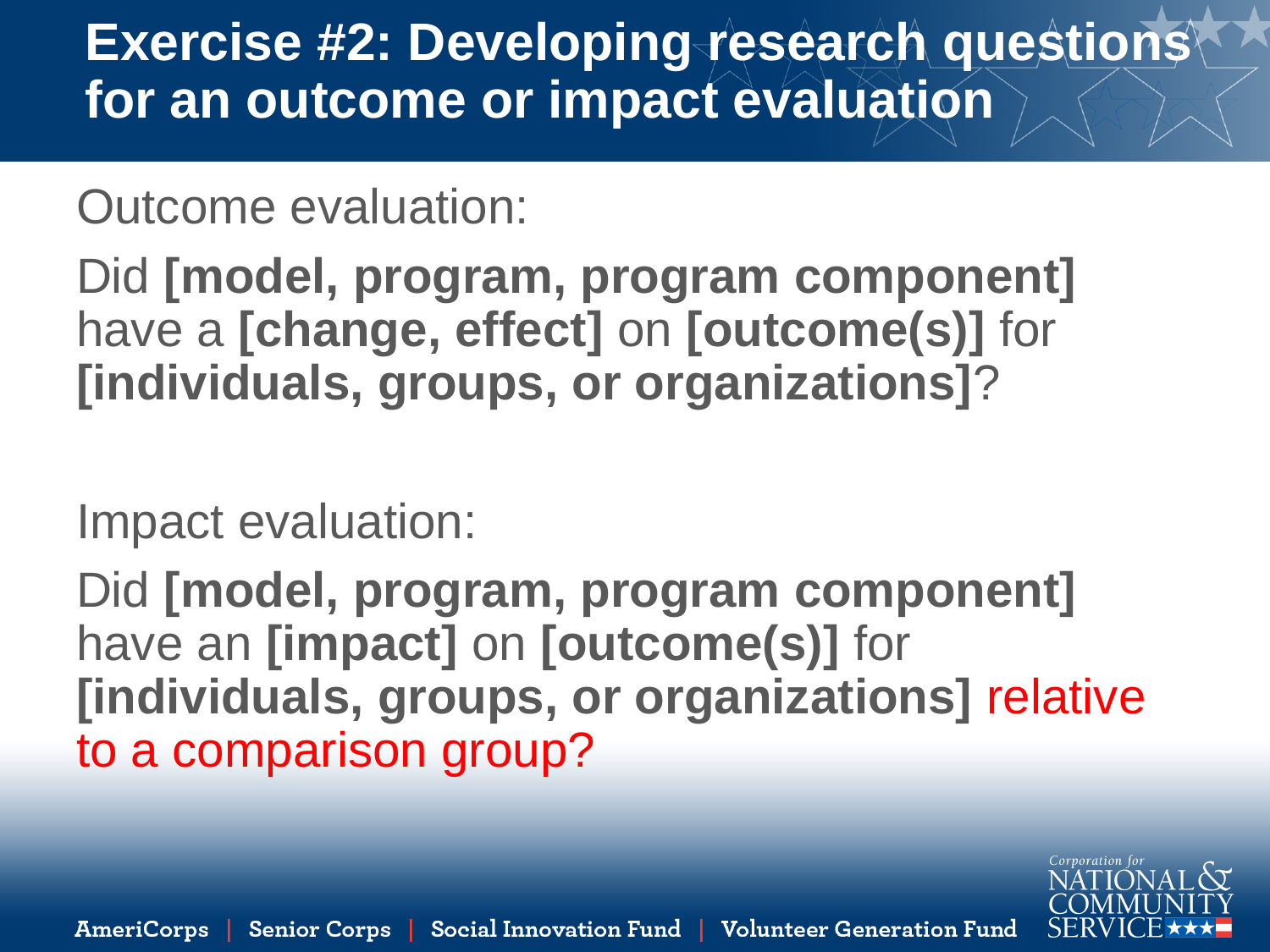

# Exercise #2: Developing research questions for an outcome or impact evaluation
Outcome evaluation:
Did [model, program, program component] have a [change, effect] on [outcome(s)] for [individuals, groups, or organizations]?

Impact evaluation:
Did [model, program, program component] have an [impact] on [outcome(s)] for [individuals, groups, or organizations] relative to a comparison group?